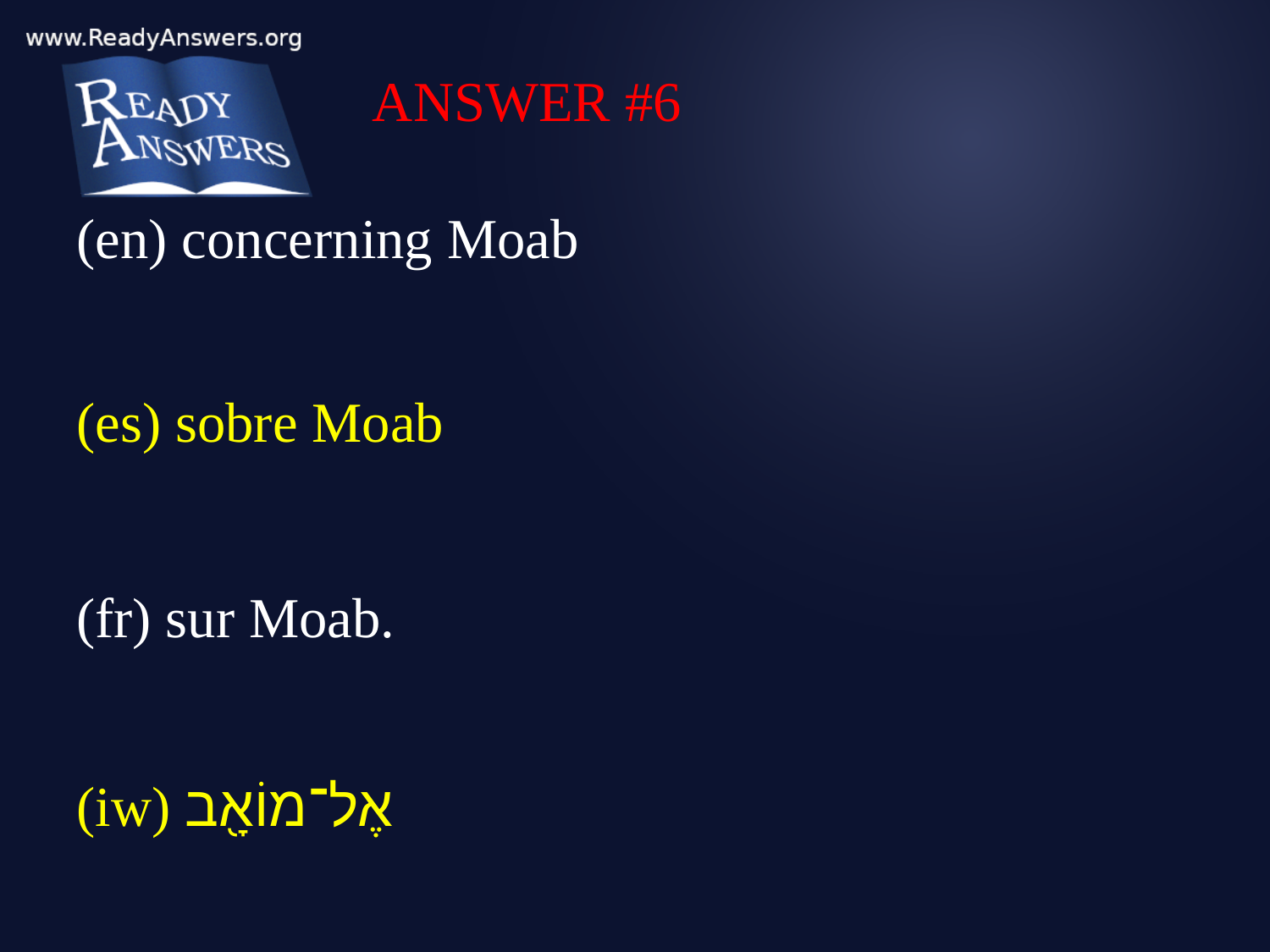

ANSWER #6
(en) concerning Moab
(es) sobre Moab
(fr) sur Moab.
(iw) אֶל־מוֹאָ֖ב